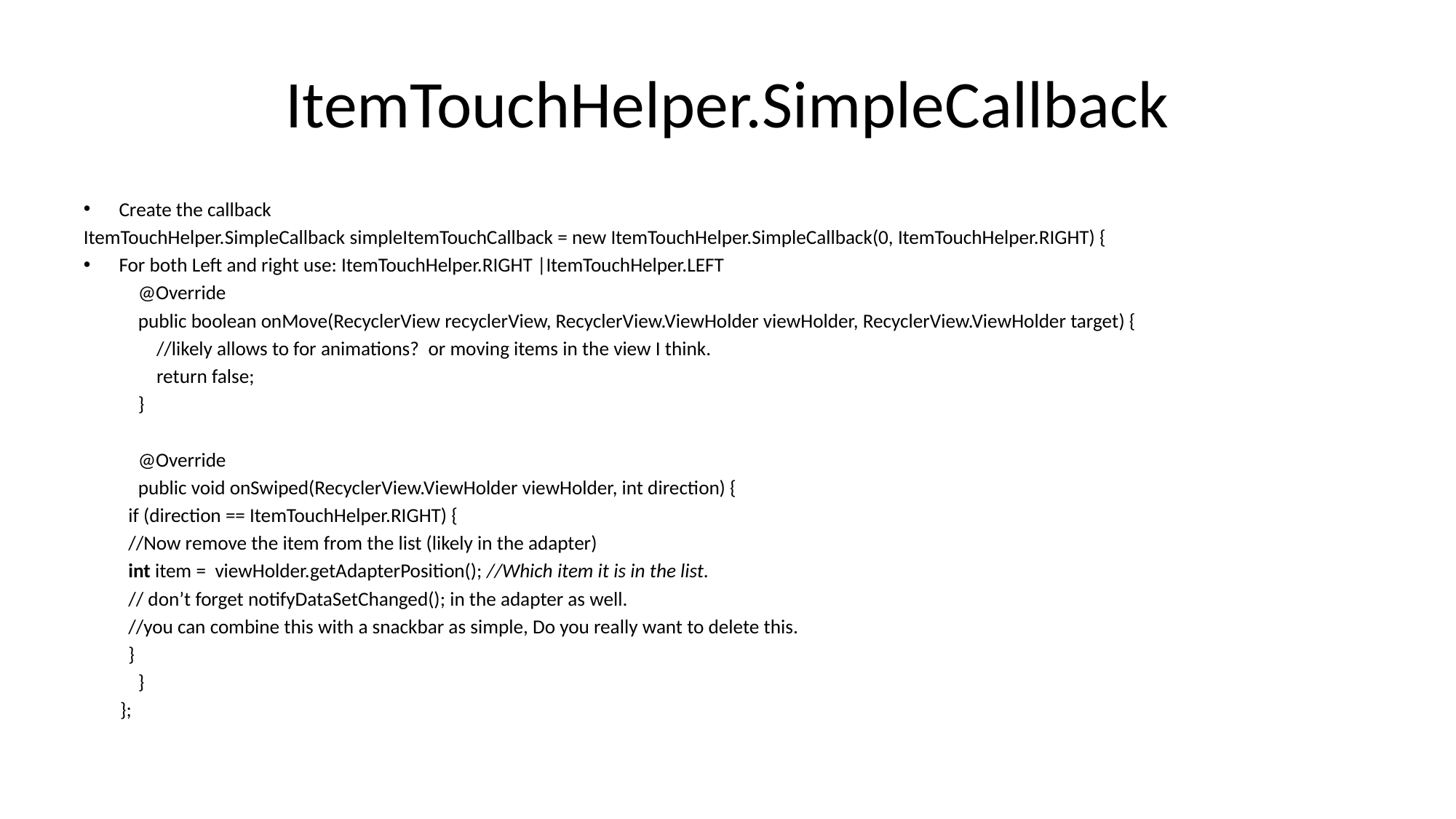

# ItemTouchHelper.SimpleCallback
Create the callback
ItemTouchHelper.SimpleCallback simpleItemTouchCallback = new ItemTouchHelper.SimpleCallback(0, ItemTouchHelper.RIGHT) {
For both Left and right use: ItemTouchHelper.RIGHT |ItemTouchHelper.LEFT
            @Override
            public boolean onMove(RecyclerView recyclerView, RecyclerView.ViewHolder viewHolder, RecyclerView.ViewHolder target) {
                //likely allows to for animations?  or moving items in the view I think.
                return false;
            }

            @Override
            public void onSwiped(RecyclerView.ViewHolder viewHolder, int direction) {
	if (direction == ItemTouchHelper.RIGHT) {
		//Now remove the item from the list (likely in the adapter)
	int item =  viewHolder.getAdapterPosition(); //Which item it is in the list.
		// don’t forget notifyDataSetChanged(); in the adapter as well.
		//you can combine this with a snackbar as simple, Do you really want to delete this.
	}
            }
        };